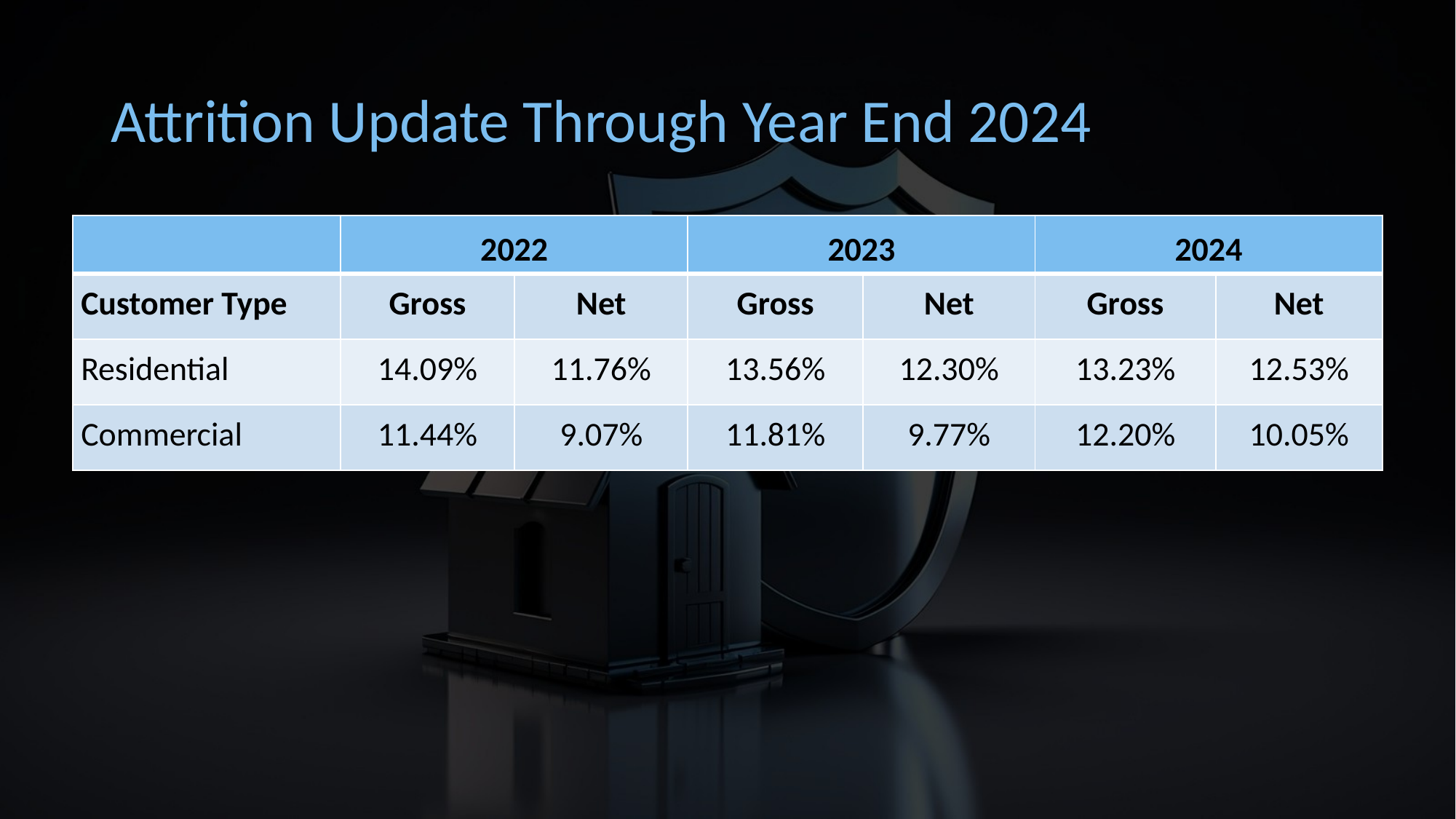

# Attrition Update Through Year End 2024
|  | 2022 |  | 2023 |  | 2024 |  |
| --- | --- | --- | --- | --- | --- | --- |
| Customer Type | Gross | Net | Gross | Net | Gross | Net |
| Residential | 14.09% | 11.76% | 13.56% | 12.30% | 13.23% | 12.53% |
| Commercial | 11.44% | 9.07% | 11.81% | 9.77% | 12.20% | 10.05% |